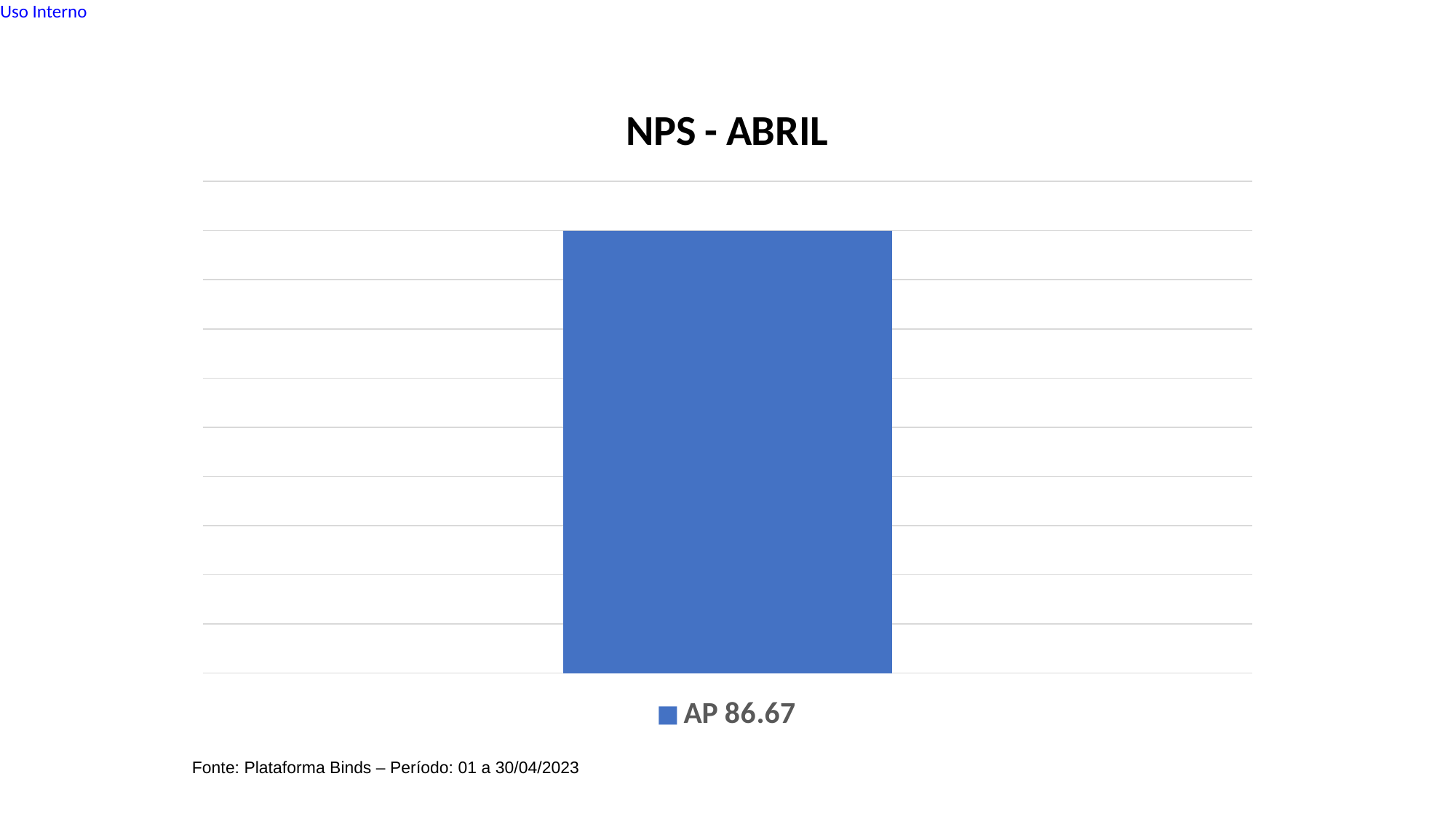

### Chart: NPS - ABRIL

| Category | AP |
|---|---|
Fonte: Plataforma Binds – Período: 01 a 30/04/2023